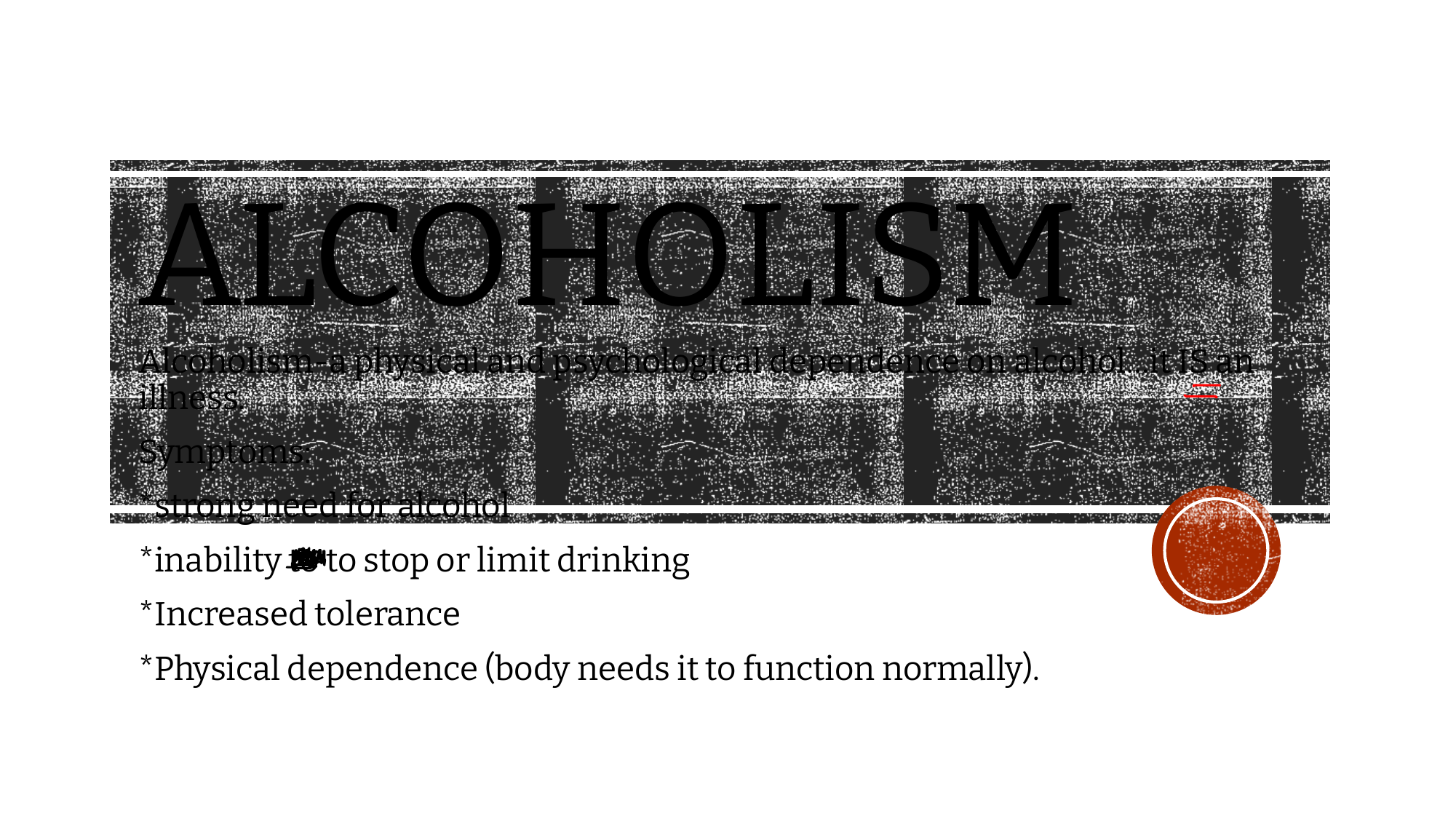

# Alcoholism
Alcoholism-a physical and psychological dependence on alcohol…it IS an illness.
Symptoms:
*strong need for alcohol
*inability to to stop or limit drinking
*Increased tolerance
*Physical dependence (body needs it to function normally).